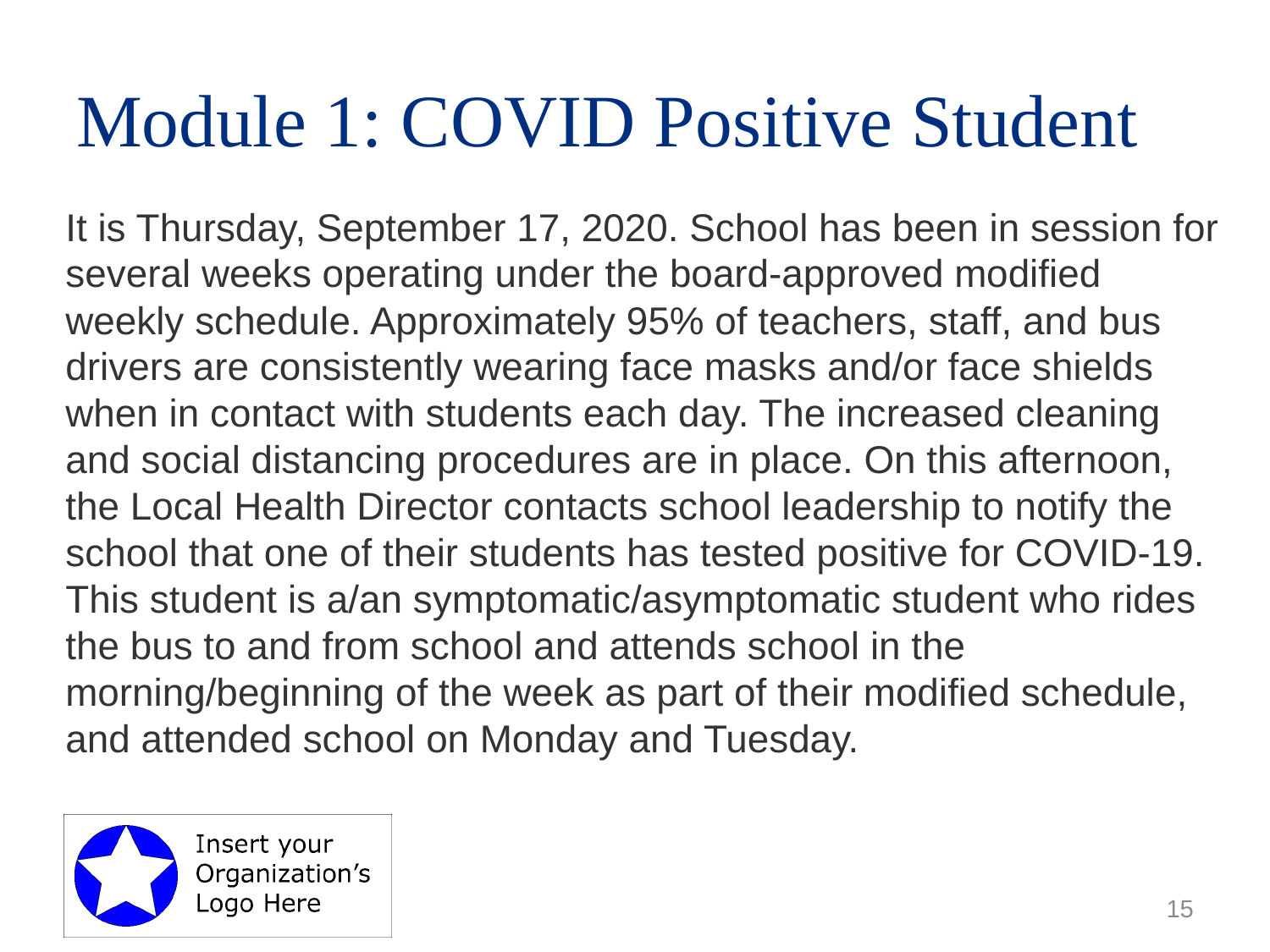

# Module 1: COVID Positive Student

It is Thursday, September 17, 2020. School has been in session for several weeks operating under the board-approved modified weekly schedule. Approximately 95% of teachers, staff, and bus drivers are consistently wearing face masks and/or face shields when in contact with students each day. The increased cleaning and social distancing procedures are in place. On this afternoon, the Local Health Director contacts school leadership to notify the school that one of their students has tested positive for COVID-19. This student is a/an symptomatic/asymptomatic student who rides the bus to and from school and attends school in the morning/beginning of the week as part of their modified schedule, and attended school on Monday and Tuesday.

15